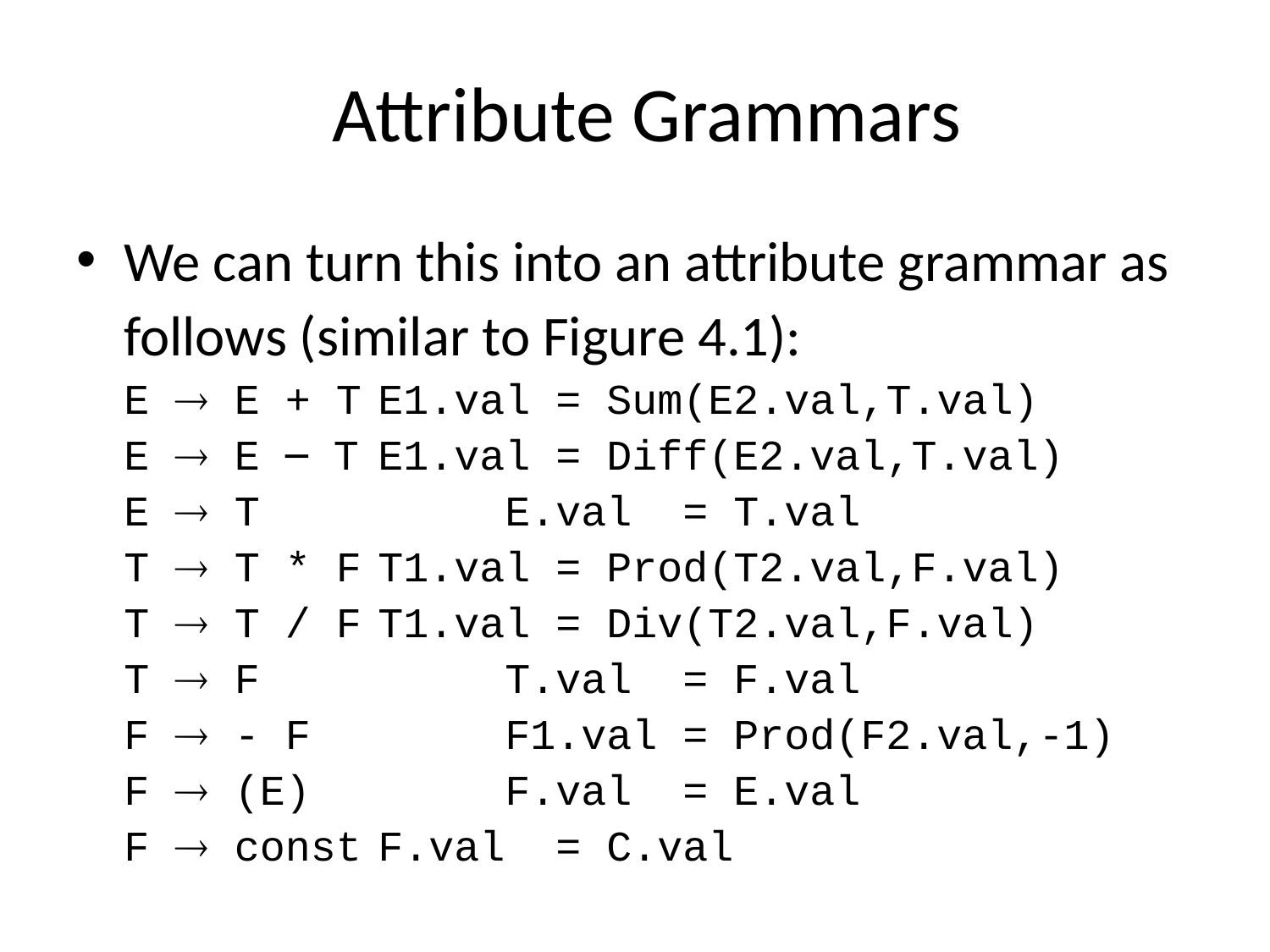

# Attribute Grammars
We can turn this into an attribute grammar as follows (similar to Figure 4.1):
E → E + T	E1.val = Sum(E2.val,T.val)
E → E – T	E1.val = Diff(E2.val,T.val)
E → T		E.val  = T.val
T → T * F	T1.val = Prod(T2.val,F.val)
T → T / F	T1.val = Div(T2.val,F.val)
T → F		T.val  = F.val
F → - F		F1.val = Prod(F2.val,-1)
F → (E)		F.val  = E.val
F → const	F.val  = C.val